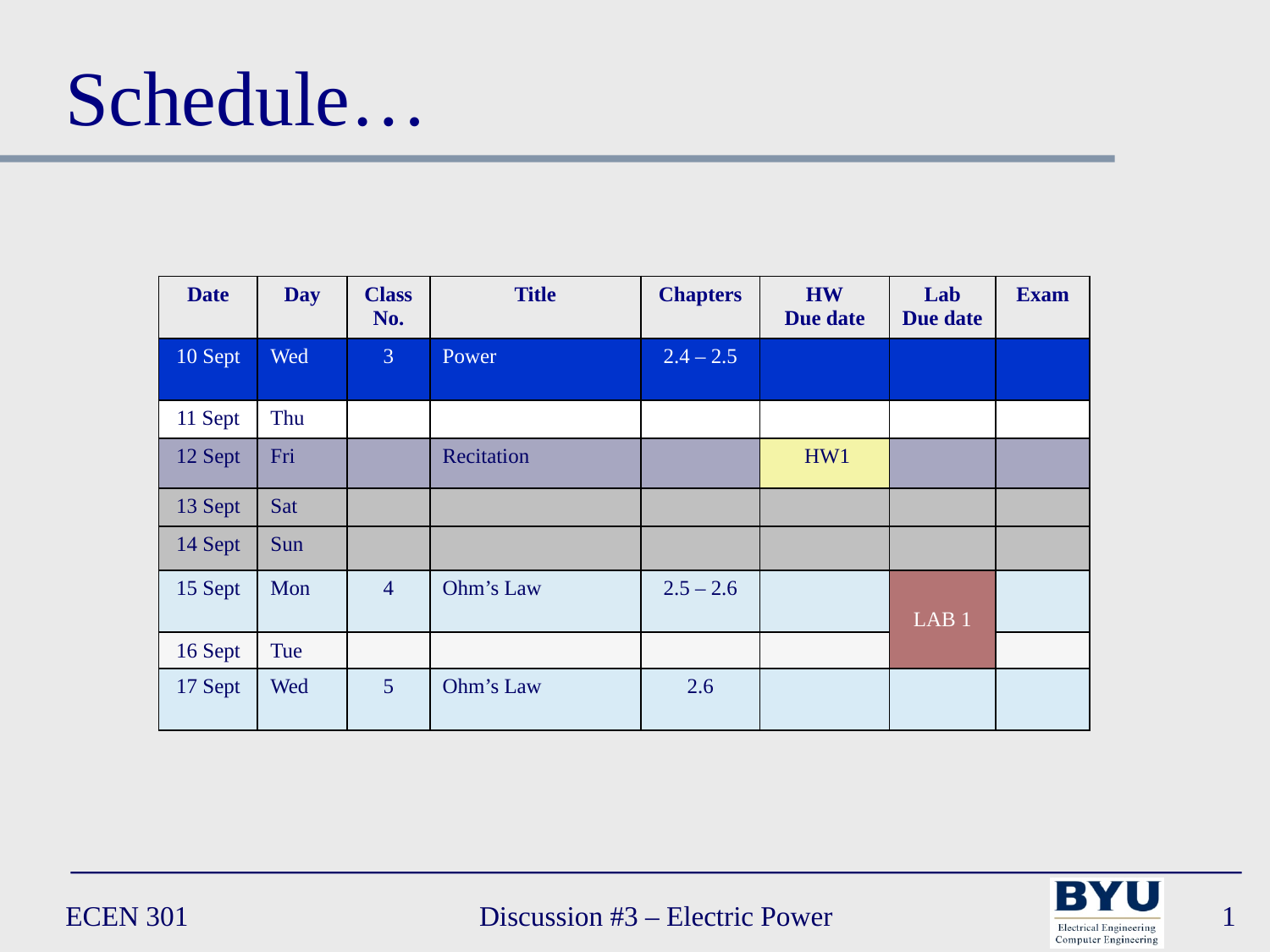

Schedule…
| Date | Day | Class No. | Title | Chapters | HW Due date | Lab Due date | Exam |
| --- | --- | --- | --- | --- | --- | --- | --- |
| 10 Sept | Wed | 3 | Power | 2.4 – 2.5 |  |  |  |
| 11 Sept | Thu |  |  |  |  |  |  |
| 12 Sept | Fri |  | Recitation |  | HW1 |  |  |
| 13 Sept | Sat |  |  |  |  |  |  |
| 14 Sept | Sun |  |  |  |  |  |  |
| 15 Sept | Mon | 4 | Ohm’s Law | 2.5 – 2.6 |  | LAB 1 |  |
| 16 Sept | Tue |  |  |  |  |  |  |
| 17 Sept | Wed | 5 | Ohm’s Law | 2.6 |  |  |  |
ECEN 301
Discussion #3 – Electric Power
1